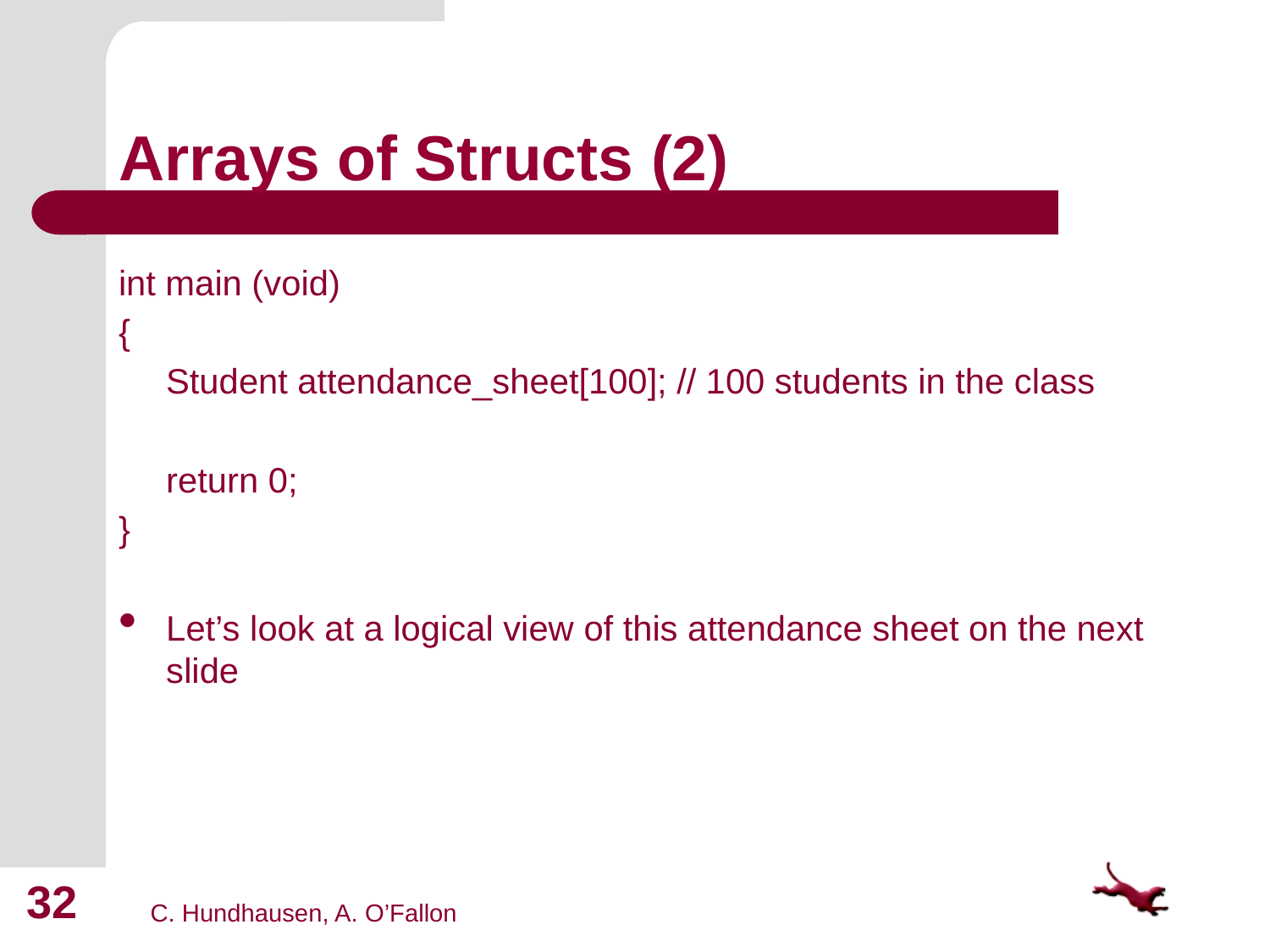

# Arrays of Structs (2)
int main (void)
{
	Student attendance_sheet[100]; // 100 students in the class

	return 0;
}

Let’s look at a logical view of this attendance sheet on the next slide
32
C. Hundhausen, A. O’Fallon